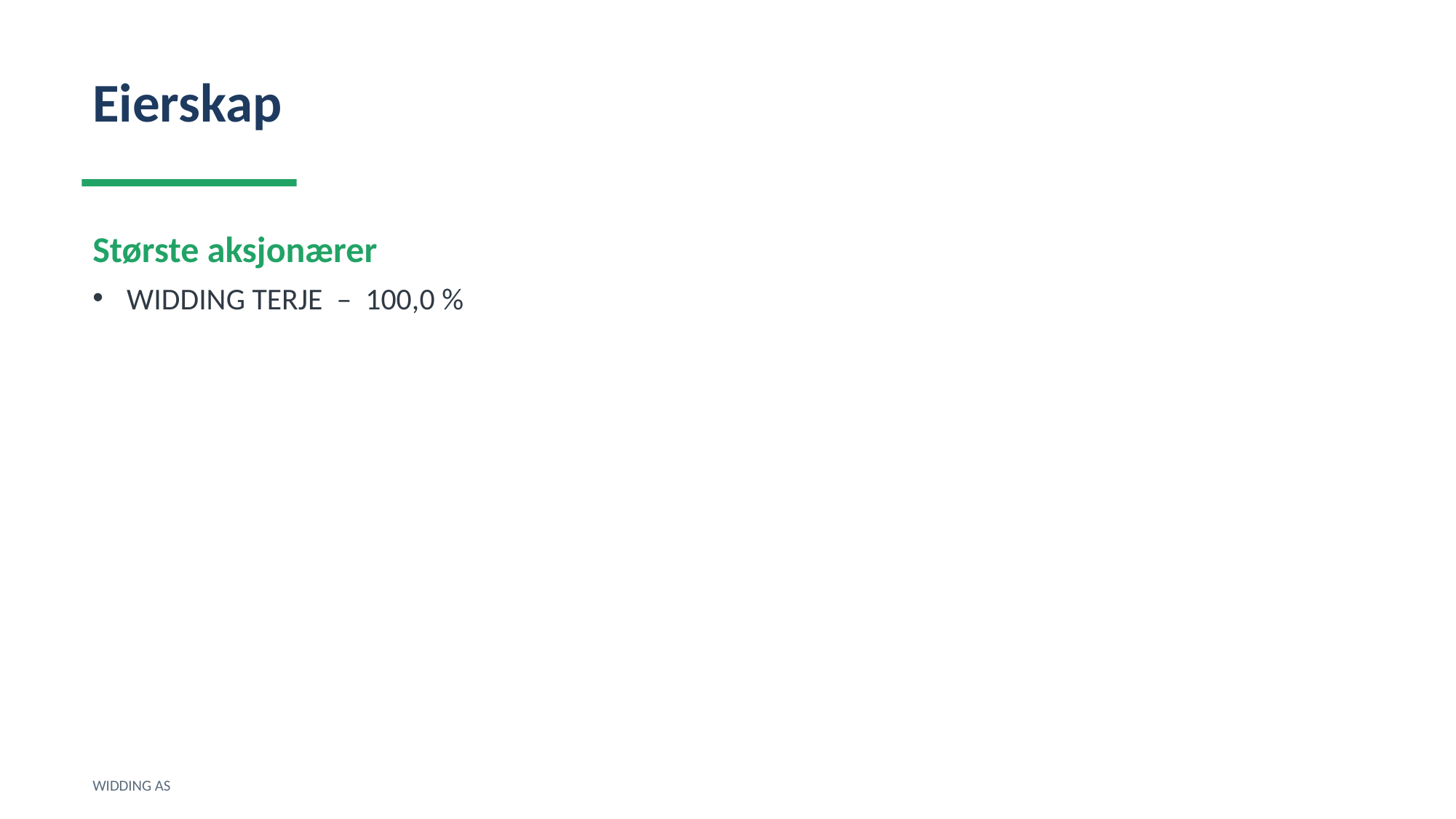

Eierskap

Største aksjonærer
WIDDING TERJE  –  100,0 %
WIDDING AS